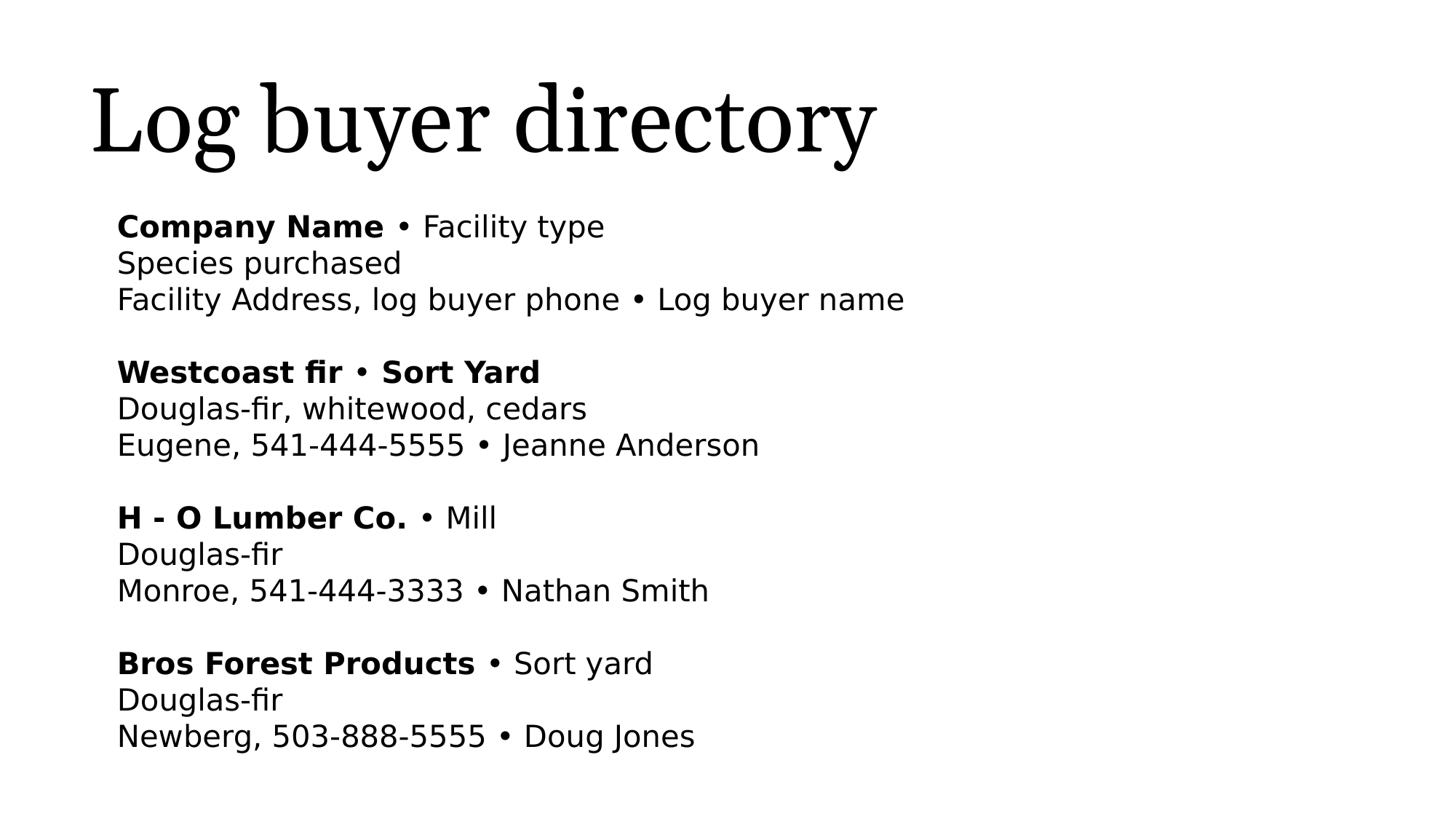

# Log buyer directory
Company Name • Facility type
Species purchased
Facility Address, log buyer phone • Log buyer name

Westcoast fir • Sort Yard
Douglas-fir, whitewood, cedars
Eugene, 541-444-5555 • Jeanne Anderson

H - O Lumber Co. • Mill
Douglas-fir
Monroe, 541-444-3333 • Nathan Smith

Bros Forest Products • Sort yard
Douglas-fir
Newberg, 503-888-5555 • Doug Jones